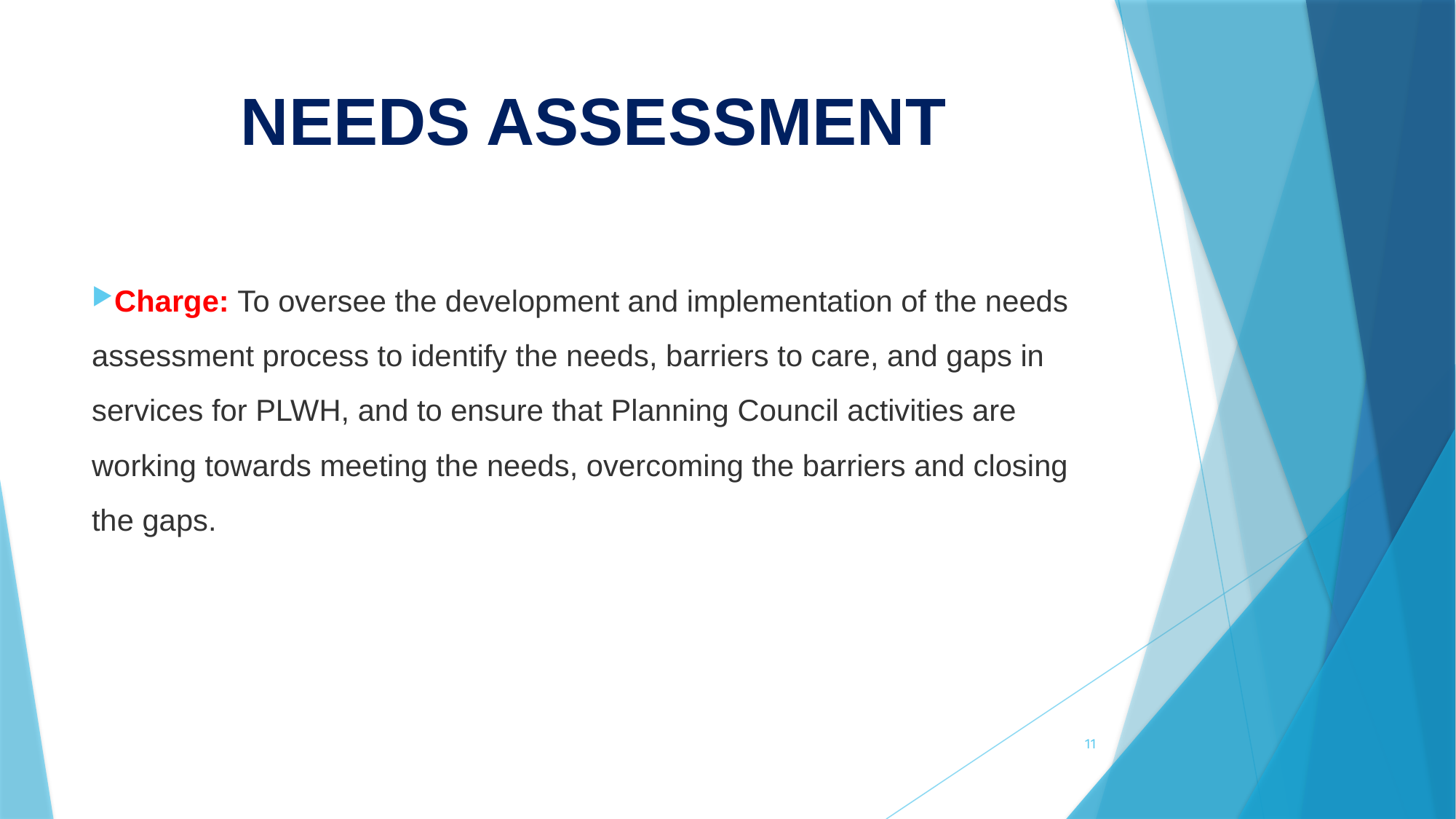

# NEEDS ASSESSMENT
Charge: To oversee the development and implementation of the needs assessment process to identify the needs, barriers to care, and gaps in services for PLWH, and to ensure that Planning Council activities are working towards meeting the needs, overcoming the barriers and closing the gaps.
11